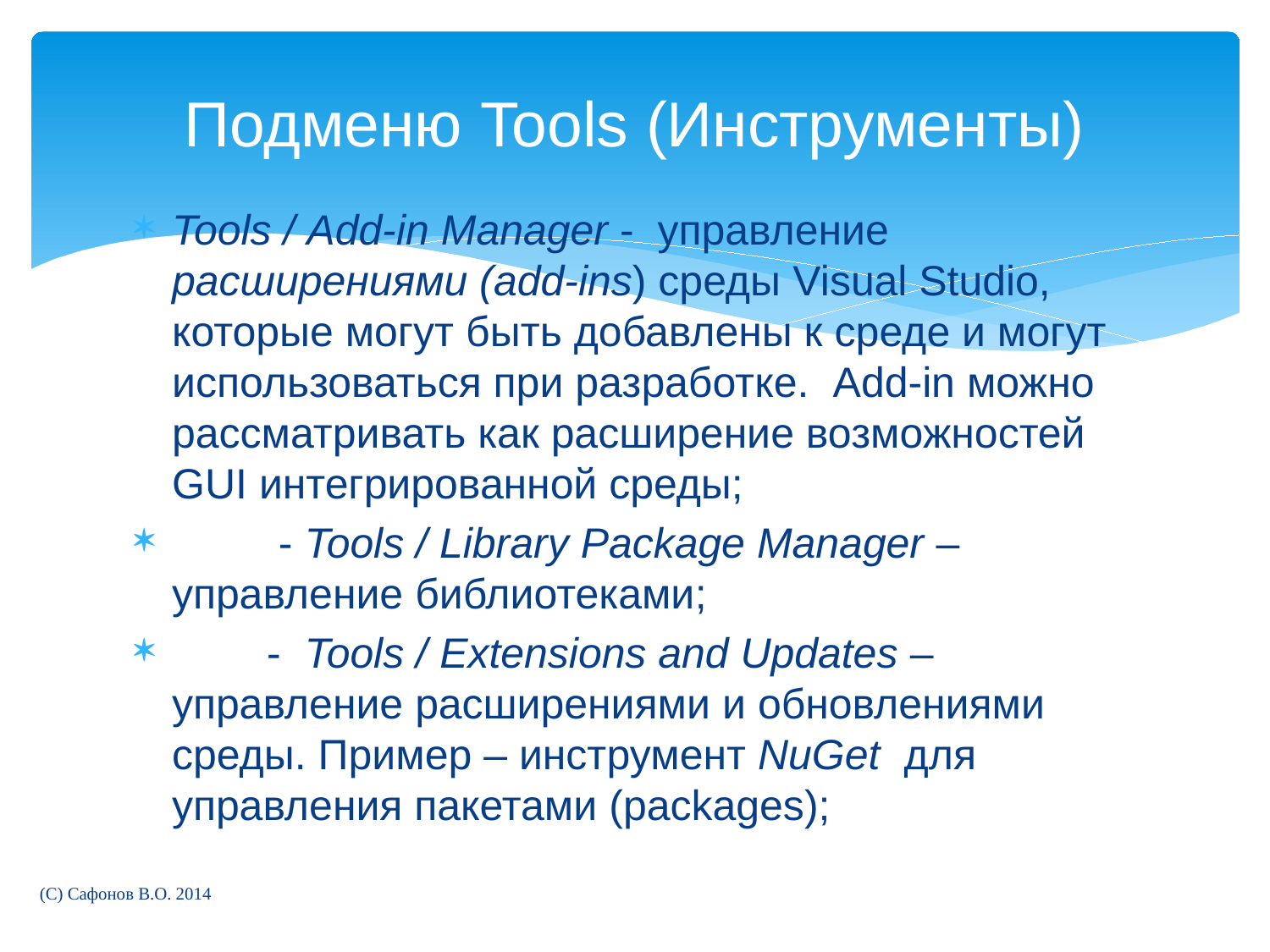

# Подменю Tools (Инструменты)
Tools / Add-in Manager -  управление расширениями (add-ins) среды Visual Studio, которые могут быть добавлены к среде и могут использоваться при разработке.  Add-in можно рассматривать как расширение возможностей GUI интегрированной среды;
         - Tools / Library Package Manager – управление библиотеками;
        -  Tools / Extensions and Updates – управление расширениями и обновлениями среды. Пример – инструмент NuGet  для управления пакетами (packages);

(C) Сафонов В.О. 2014